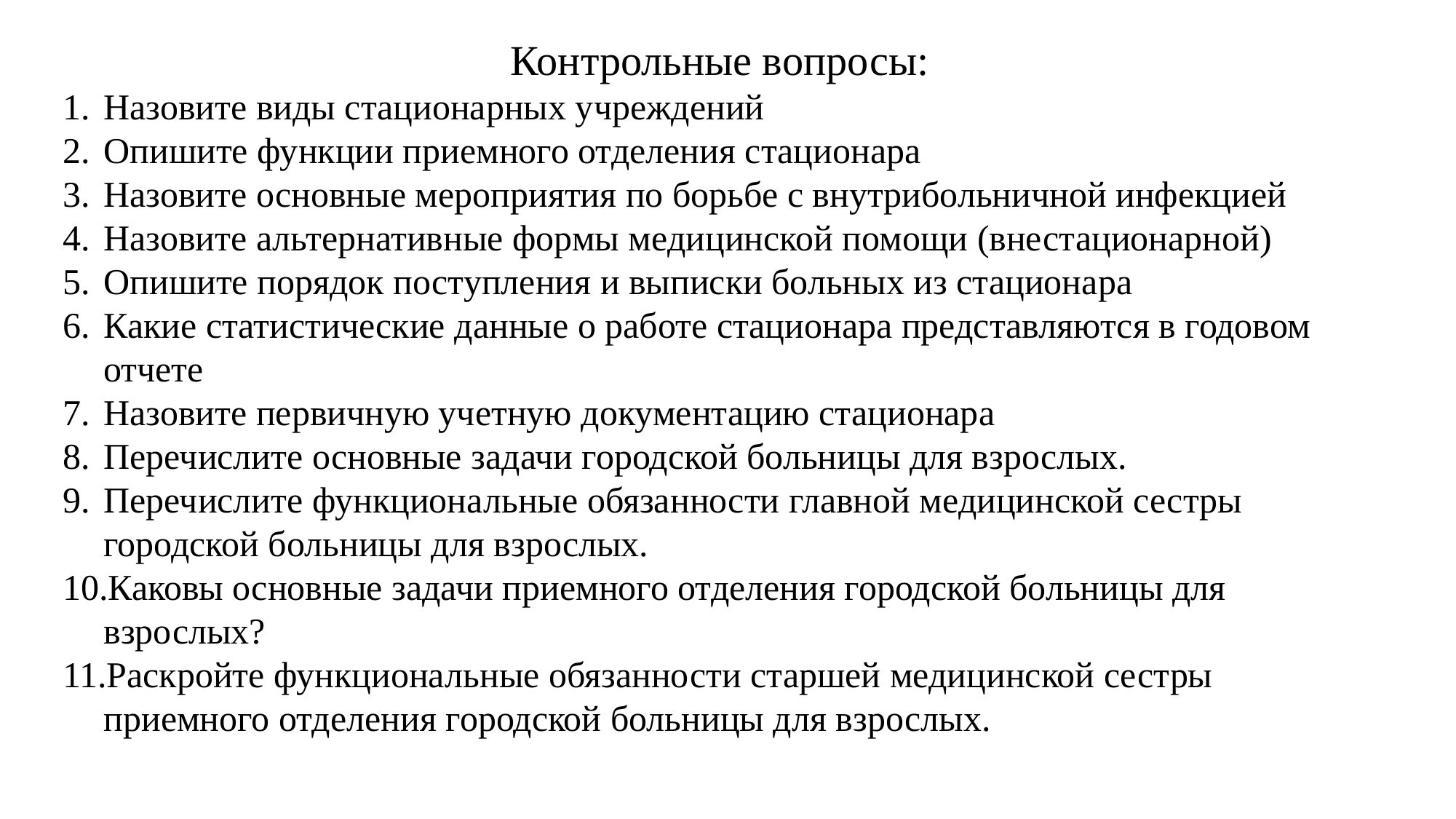

Контрольные вопросы:
Назовите виды стационарных учреждений
Опишите функции приемного отделения стационара
Назовите основные мероприятия по борьбе с внутрибольничной инфекцией
Назовите альтернативные формы медицинской помощи (внестационарной)
Опишите порядок поступления и выписки больных из стационара
Какие статистические данные о работе стационара представляются в годовом отчете
Назовите первичную учетную документацию стационара
Перечислите основные задачи городской больницы для взрослых.
Перечислите функциональные обязанности главной медицинской сестры городской больницы для взрослых.
Каковы основные задачи приемного отделения городской больницы для взрослых?
Раскройте функциональные обязанности старшей медицинской сестры приемного отделения городской больницы для взрослых.